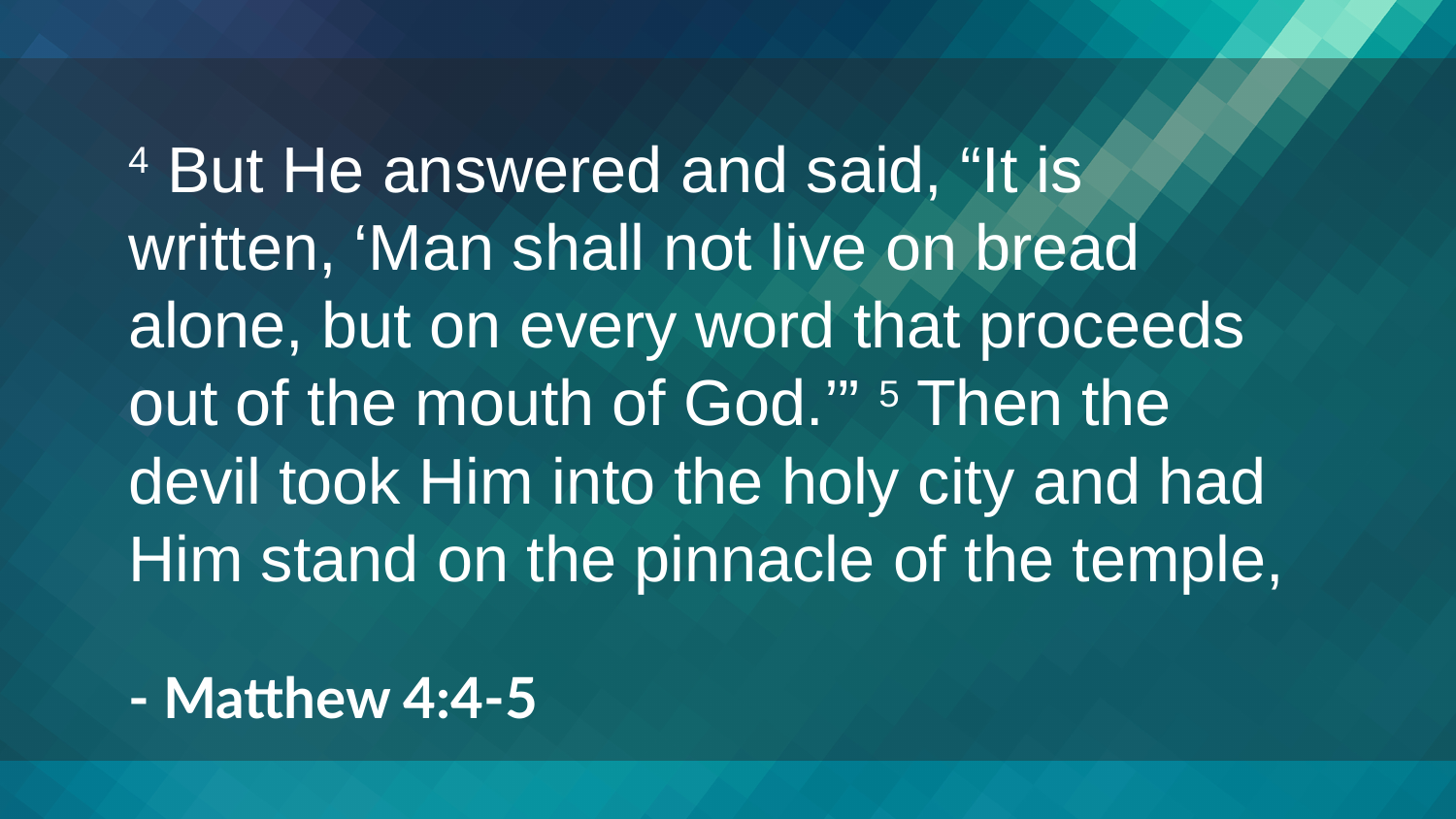

4 But He answered and said, “It is written, ‘Man shall not live on bread alone, but on every word that proceeds out of the mouth of God.’” 5 Then the devil took Him into the holy city and had Him stand on the pinnacle of the temple,
- Matthew 4:4-5